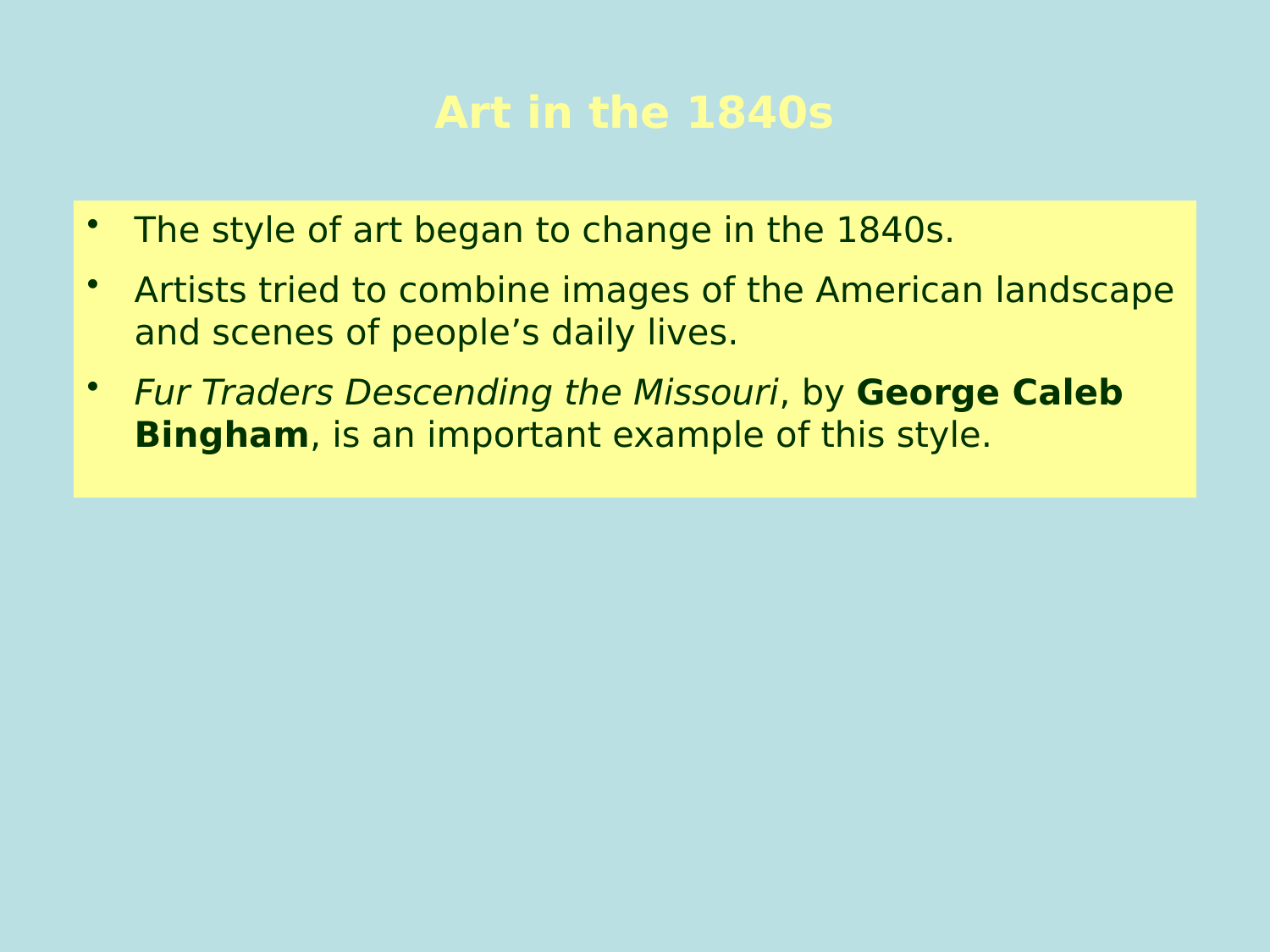

# Art in the 1840s
The style of art began to change in the 1840s.
Artists tried to combine images of the American landscape and scenes of people’s daily lives.
Fur Traders Descending the Missouri, by George Caleb Bingham, is an important example of this style.